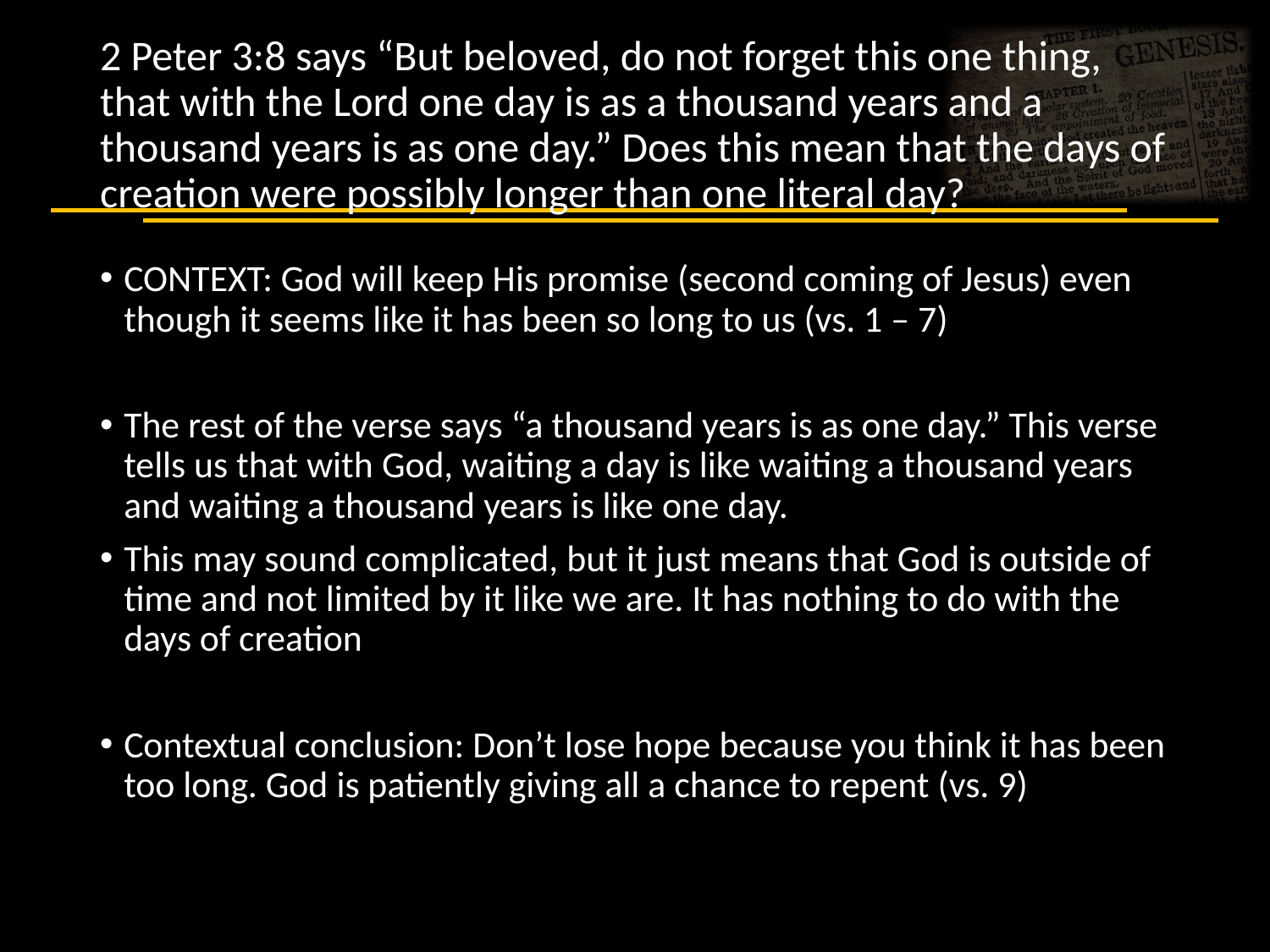

# 2 Peter 3:8 says “But beloved, do not forget this one thing, that with the Lord one day is as a thousand years and a thousand years is as one day.” Does this mean that the days of creation were possibly longer than one literal day?
CONTEXT: God will keep His promise (second coming of Jesus) even though it seems like it has been so long to us (vs. 1 – 7)

The rest of the verse says “a thousand years is as one day.” This verse tells us that with God, waiting a day is like waiting a thousand years and waiting a thousand years is like one day.
This may sound complicated, but it just means that God is outside of time and not limited by it like we are. It has nothing to do with the days of creation

Contextual conclusion: Don’t lose hope because you think it has been too long. God is patiently giving all a chance to repent (vs. 9)